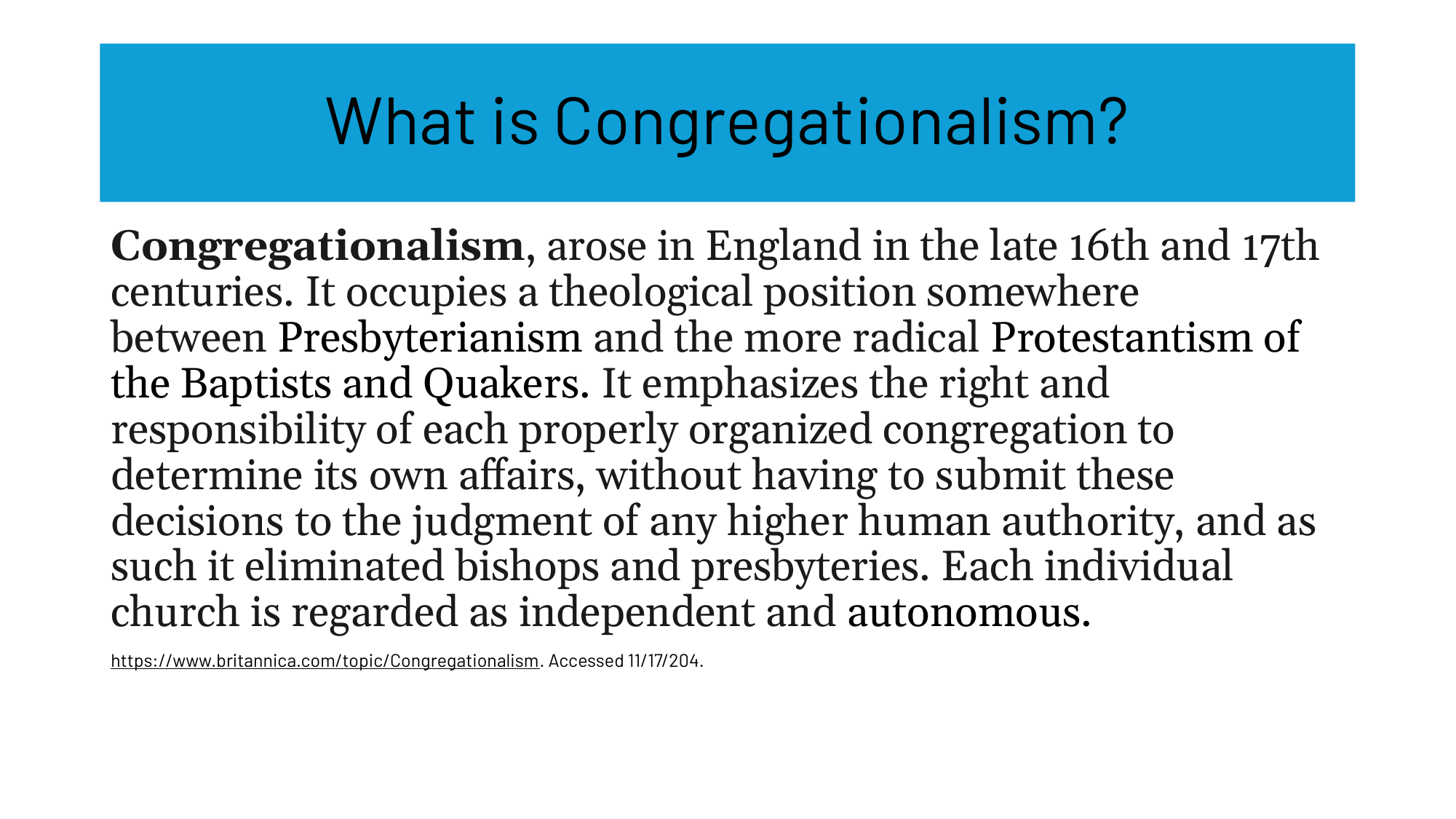

# What is Congregationalism?
Congregationalism, arose in England in the late 16th and 17th centuries. It occupies a theological position somewhere between Presbyterianism and the more radical Protestantism of the Baptists and Quakers. It emphasizes the right and responsibility of each properly organized congregation to determine its own affairs, without having to submit these decisions to the judgment of any higher human authority, and as such it eliminated bishops and presbyteries. Each individual church is regarded as independent and autonomous.
https://www.britannica.com/topic/Congregationalism. Accessed 11/17/204.